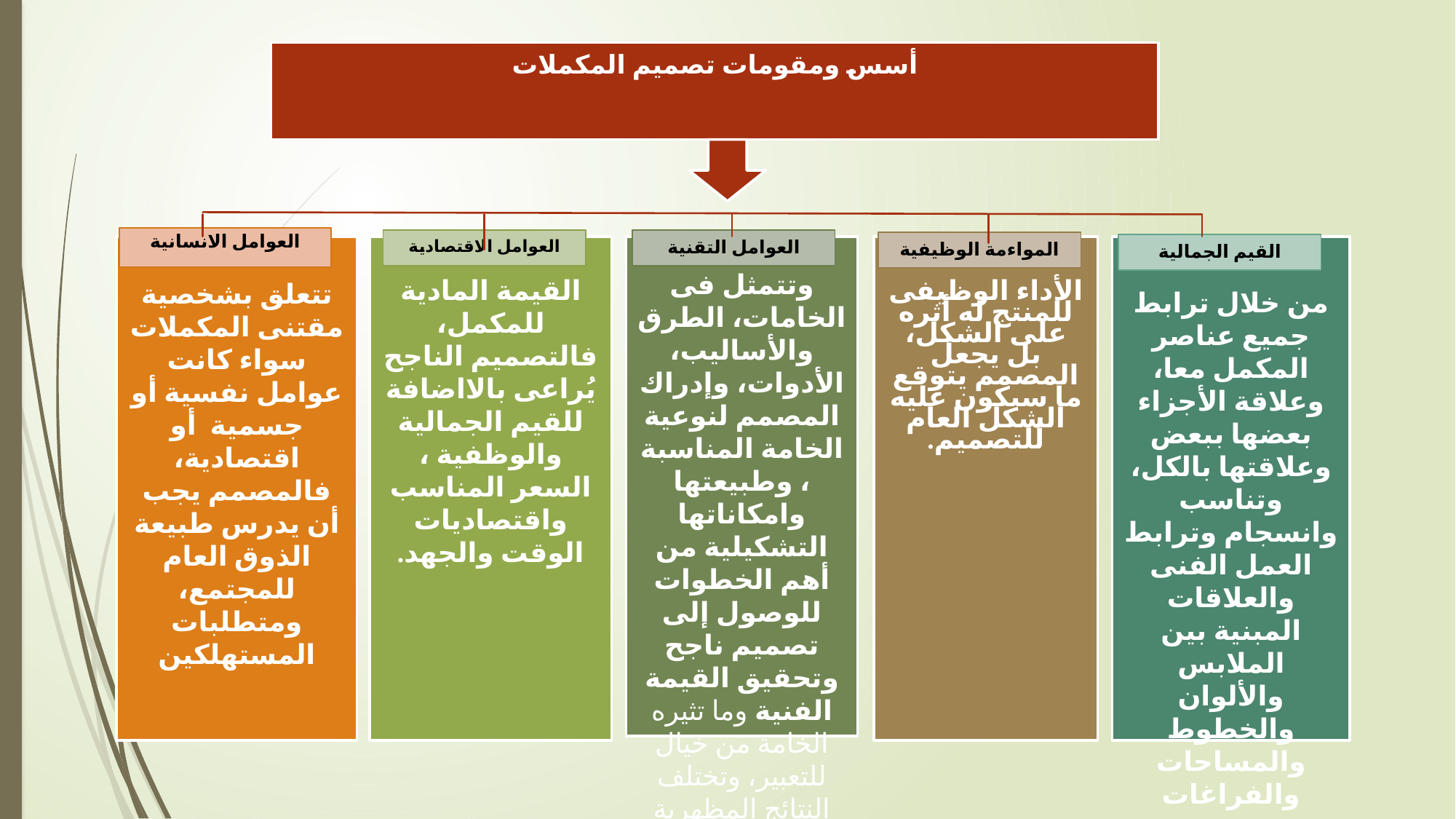

أسس ومقومات تصميم المكملات

العوامل الانسانية
العوامل الاقتصادية
العوامل التقنية
المواءمة الوظيفية
القيم الجمالية

تتعلق بشخصية مقتنى المكملات سواء كانت عوامل نفسية أو جسمية  أو اقتصادية، فالمصمم يجب أن يدرس طبيعة الذوق العام للمجتمع، ومتطلبات المستهلكين

القيمة المادية للمكمل، فالتصميم الناجح يُراعى بالااضافة للقيم الجمالية والوظفية ، السعر المناسب واقتصاديات الوقت والجهد.

وتتمثل فى الخامات، الطرق والأساليب، الأدوات، وإدراك المصمم لنوعية الخامة المناسبة ، وطبيعتها وامكاناتها التشكيلية من أهم الخطوات للوصول إلى تصميم ناجح وتحقيق القيمة الفنية وما تثيره الخامة من خيال للتعبير، وتختلف النتائج المظهرية باختلاف الأساليب التقنية.

الأداء الوظيفى للمنتج له أثره على الشكل، بل يجعل المصمم يتوقع ما سيكون عليه الشكل العام للتصميم.

من خلال ترابط جميع عناصر المكمل معا، وعلاقة الأجزاء بعضها ببعض وعلاقتها بالكل، وتناسب وانسجام وترابط العمل الفنى والعلاقات المبنية بين الملابس والألوان والخطوط والمساحات والفراغات